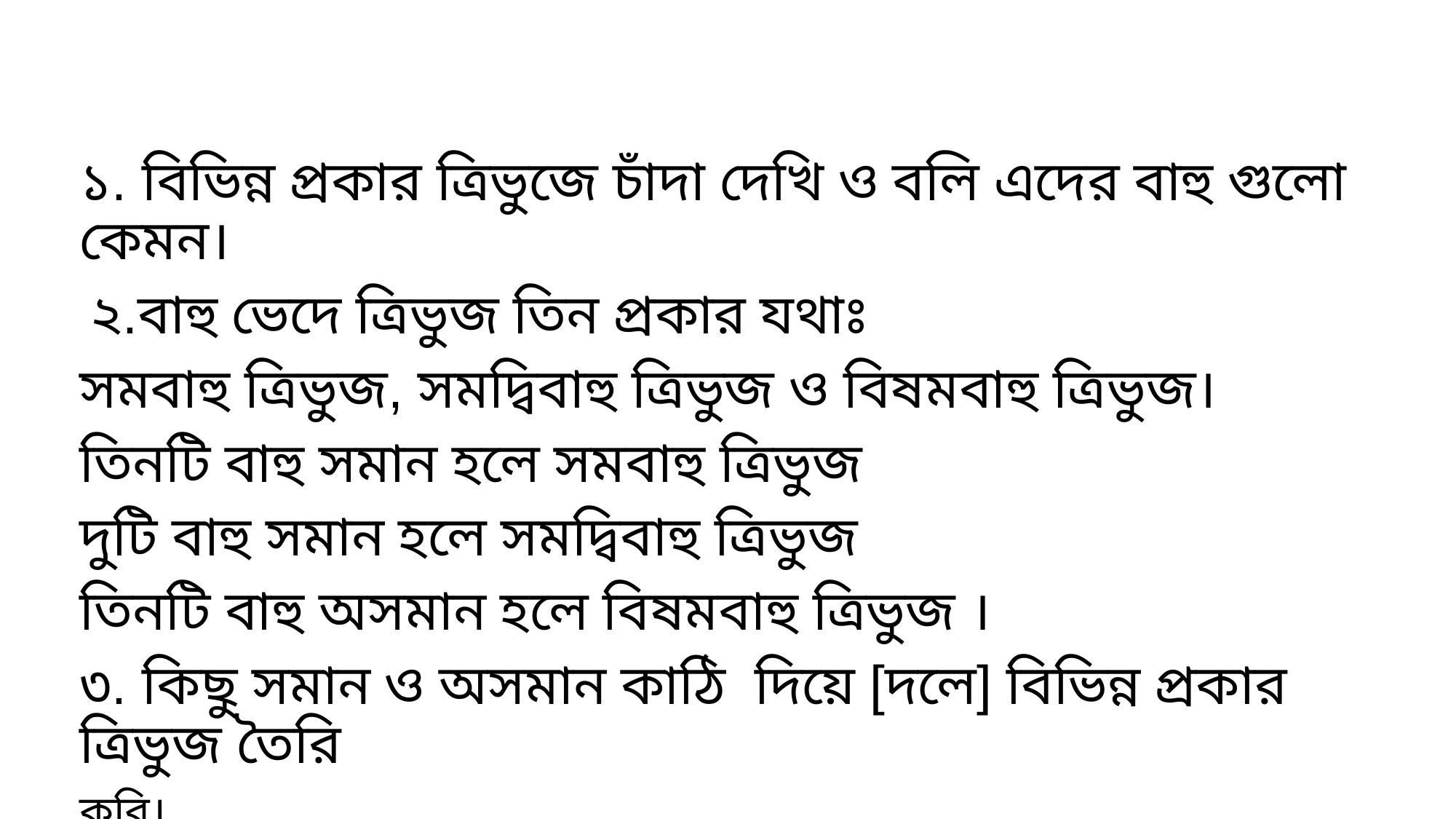

#
১. বিভিন্ন প্রকার ত্রিভুজে চাঁদা দেখি ও বলি এদের বাহু গুলো কেমন।
 ২.বাহু ভেদে ত্রিভুজ তিন প্রকার যথাঃ
সমবাহু ত্রিভুজ, সমদ্বিবাহু ত্রিভুজ ও বিষমবাহু ত্রিভুজ।
তিনটি বাহু সমান হলে সমবাহু ত্রিভুজ
দুটি বাহু সমান হলে সমদ্বিবাহু ত্রিভুজ
তিনটি বাহু অসমান হলে বিষমবাহু ত্রিভুজ ।
৩. কিছু সমান ও অসমান কাঠি  দিয়ে [দলে] বিভিন্ন প্রকার ত্রিভুজ তৈরি
করি।